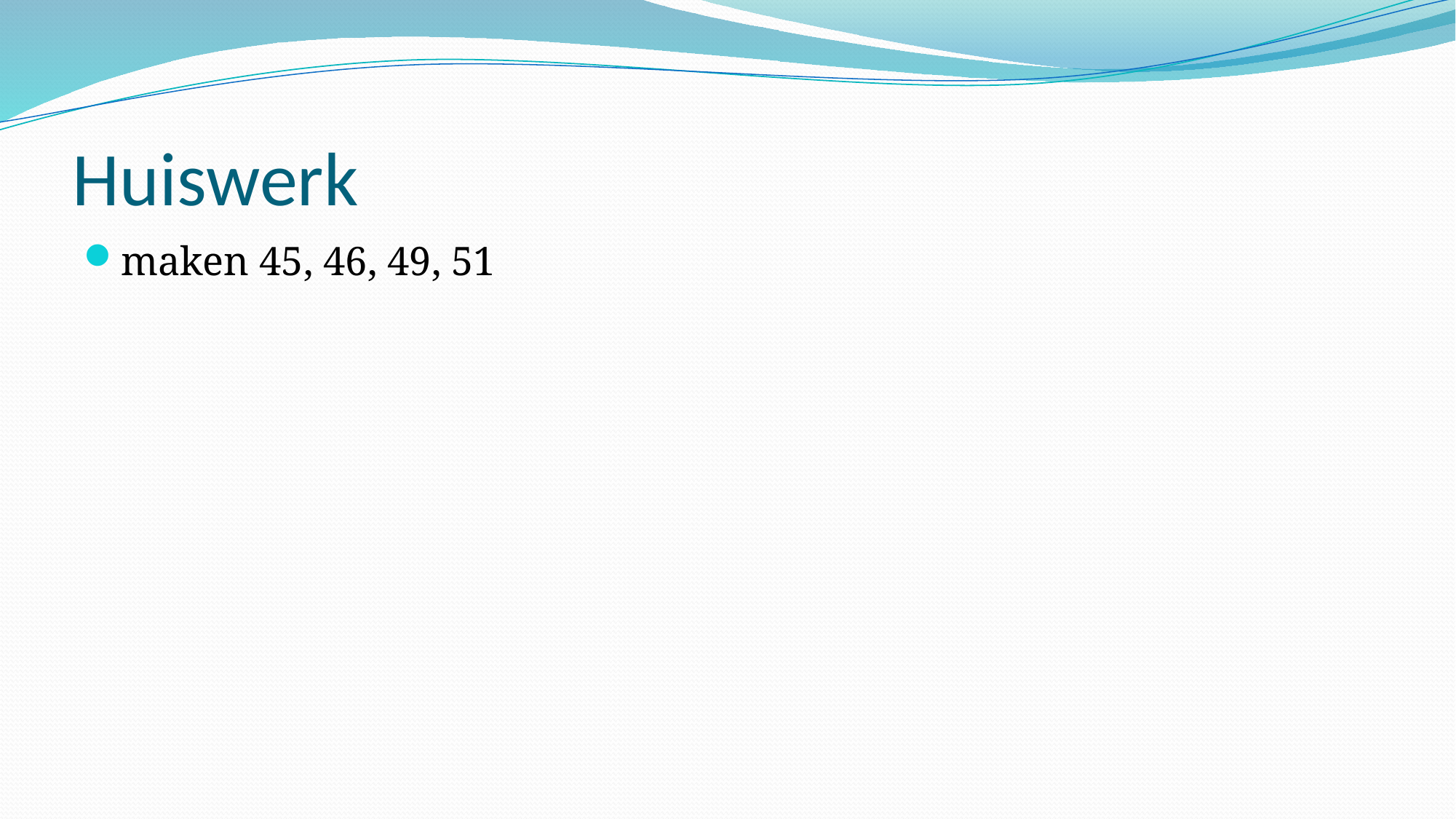

# Huiswerk
maken 45, 46, 49, 51